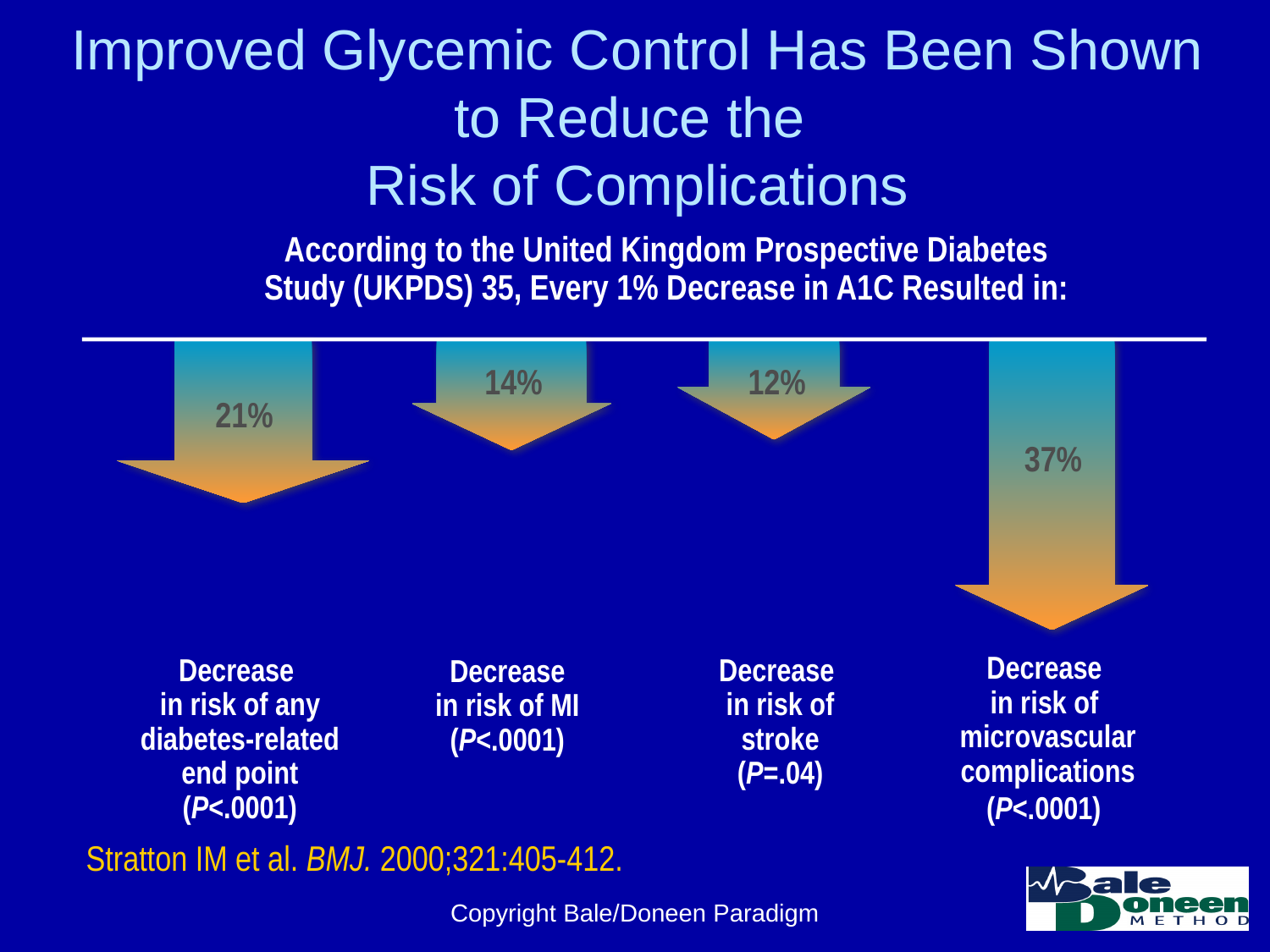

# Improved Glycemic Control Has Been Shown to Reduce the Risk of Complications
According to the United Kingdom Prospective Diabetes
Study (UKPDS) 35, Every 1% Decrease in A1C Resulted in:

14%
12%
21%
37%
Decrease
in risk of
microvascular
complications
(P<.0001)
Decrease
in risk of any diabetes-related end point
(P<.0001)
Decrease
in risk of stroke
(P=.04)
Decrease
in risk of MI
(P<.0001)
Stratton IM et al. BMJ. 2000;321:405-412.
Copyright Bale/Doneen Paradigm